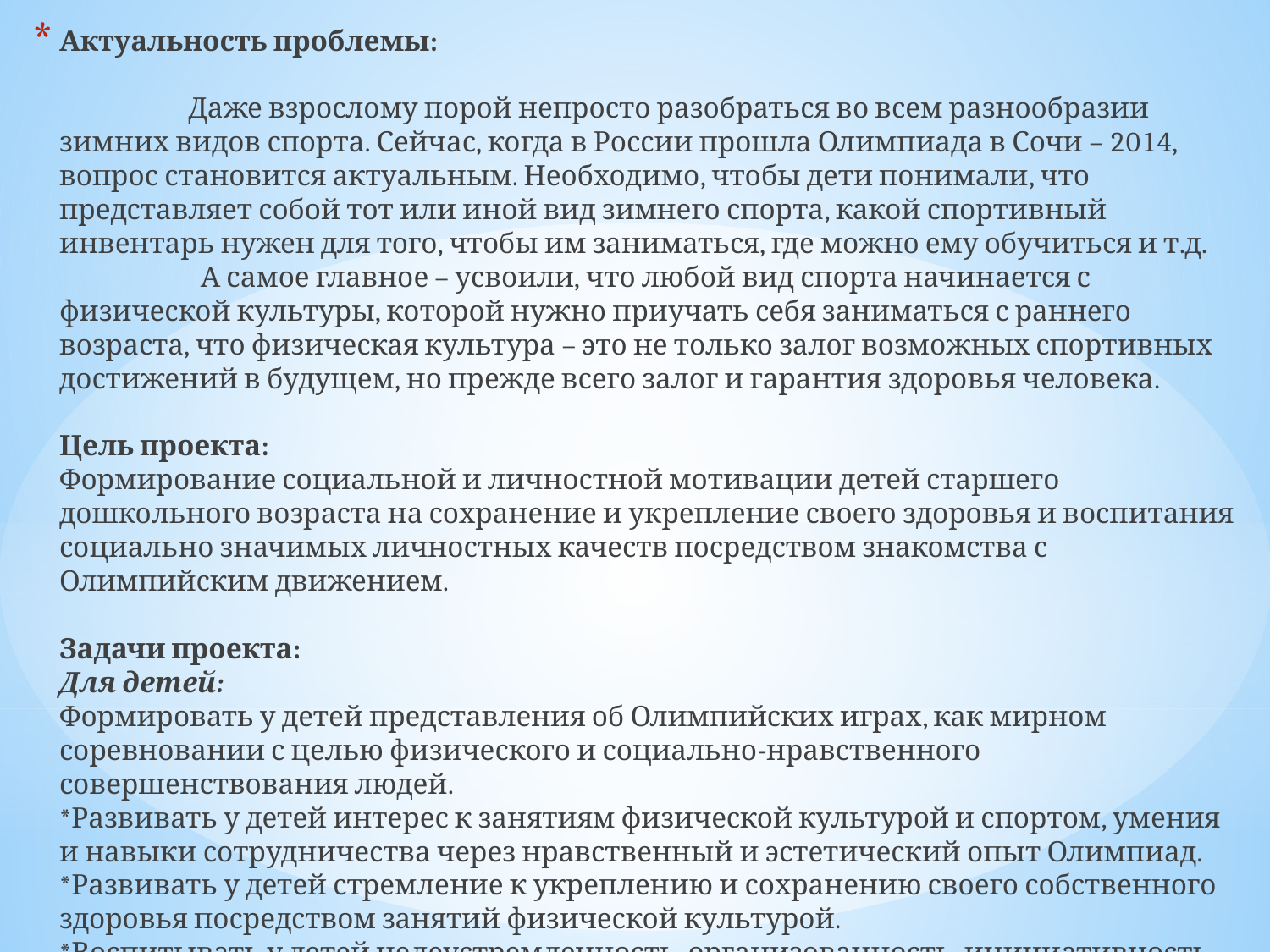

Актуальность проблемы:
                     Даже взрослому порой непросто разобраться во всем разнообразии зимних видов спорта. Сейчас, когда в России прошла Олимпиада в Сочи – 2014, вопрос становится актуальным. Необходимо, чтобы дети понимали, что представляет собой тот или иной вид зимнего спорта, какой спортивный инвентарь нужен для того, чтобы им заниматься, где можно ему обучиться и т.д. 
                       А самое главное – усвоили, что любой вид спорта начинается с физической культуры, которой нужно приучать себя заниматься с раннего возраста, что физическая культура – это не только залог возможных спортивных достижений в будущем, но прежде всего залог и гарантия здоровья человека. 
Цель проекта:
Формирование социальной и личностной мотивации детей старшего дошкольного возраста на сохранение и укрепление своего здоровья и воспитания социально значимых личностных качеств посредством знакомства с Олимпийским движением.
Задачи проекта:
Для детей:
Формировать у детей представления об Олимпийских играх, как мирном соревновании с целью физического и социально-нравственного совершенствования людей.
*Развивать у детей интерес к занятиям физической культурой и спортом, умения и навыки сотрудничества через нравственный и эстетический опыт Олимпиад.
*Развивать у детей стремление к укреплению и сохранению своего собственного здоровья посредством занятий физической культурой.
*Воспитывать у детей целеустремленность, организованность, инициативность, трудолюбие.
#